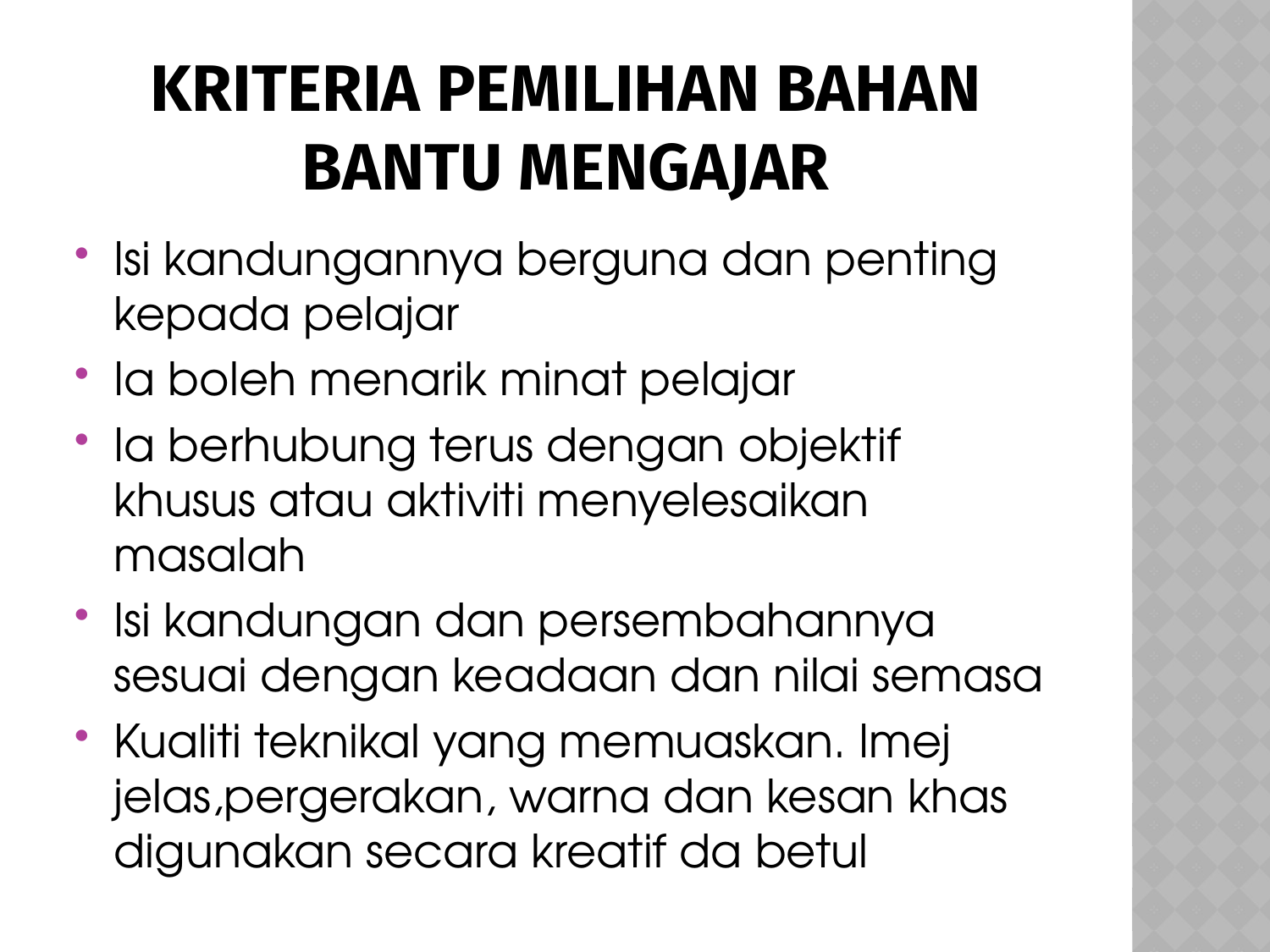

# Kriteria pemilihan bahan bantu mengajar
Isi kandungannya berguna dan penting kepada pelajar
Ia boleh menarik minat pelajar
Ia berhubung terus dengan objektif khusus atau aktiviti menyelesaikan masalah
Isi kandungan dan persembahannya sesuai dengan keadaan dan nilai semasa
Kualiti teknikal yang memuaskan. Imej jelas,pergerakan, warna dan kesan khas digunakan secara kreatif da betul